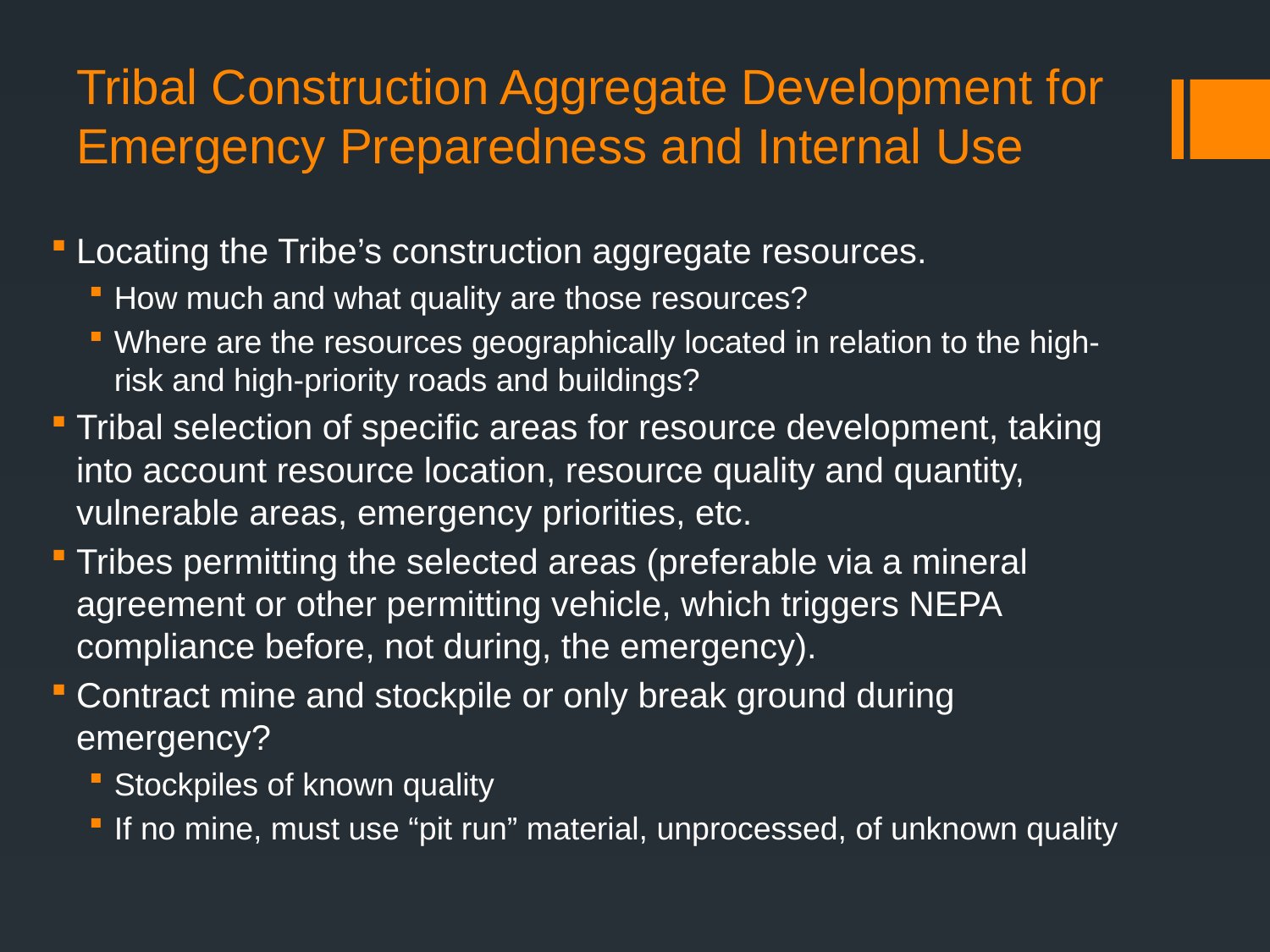

# Tribal Construction Aggregate Development for Emergency Preparedness and Internal Use
Locating the Tribe’s construction aggregate resources.
How much and what quality are those resources?
Where are the resources geographically located in relation to the high-risk and high-priority roads and buildings?
Tribal selection of specific areas for resource development, taking into account resource location, resource quality and quantity, vulnerable areas, emergency priorities, etc.
Tribes permitting the selected areas (preferable via a mineral agreement or other permitting vehicle, which triggers NEPA compliance before, not during, the emergency).
Contract mine and stockpile or only break ground during emergency?
Stockpiles of known quality
If no mine, must use “pit run” material, unprocessed, of unknown quality